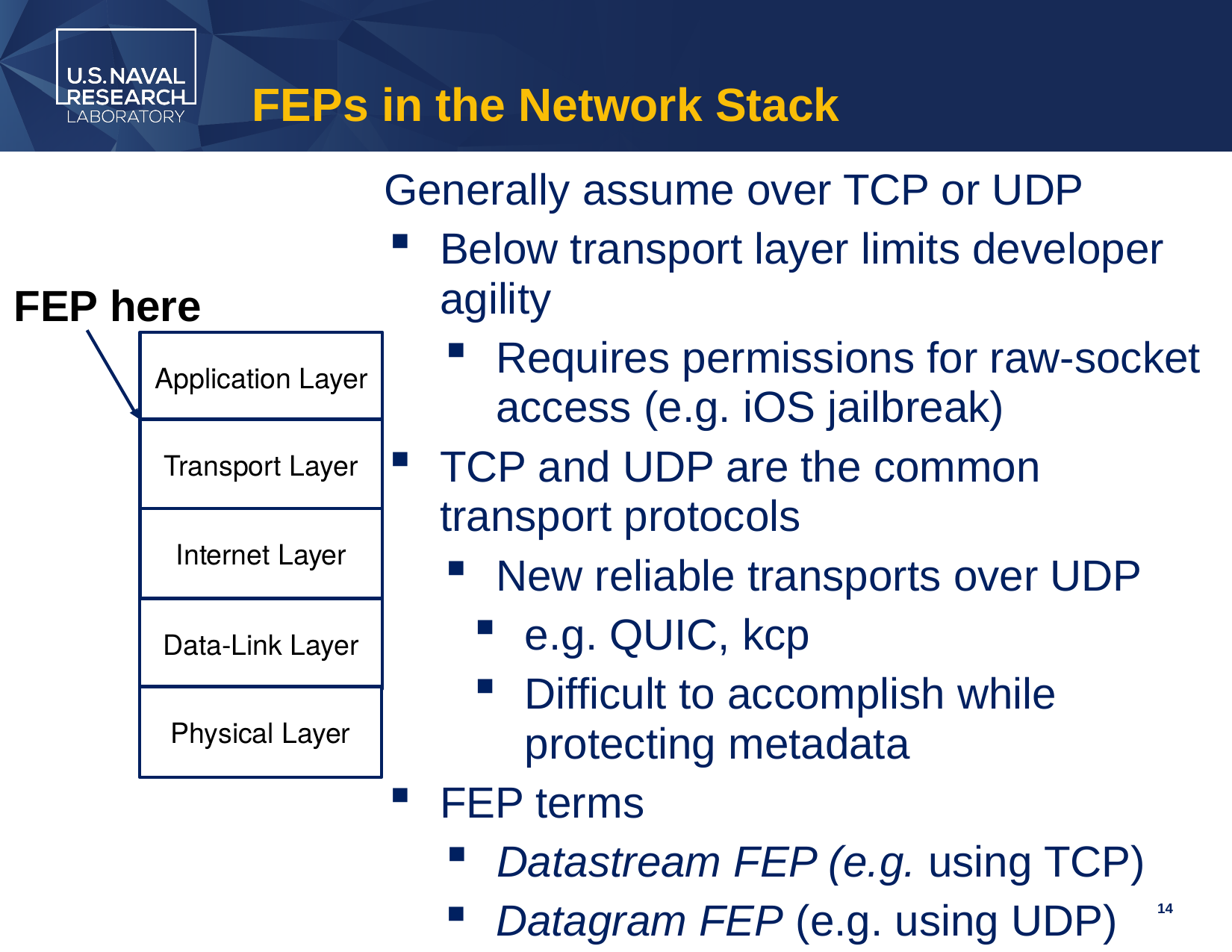

# FEPs in the Network Stack
Generally assume over TCP or UDP
Below transport layer limits developer agility
Requires permissions for raw-socket access (e.g. iOS jailbreak)
TCP and UDP are the common transport protocols
New reliable transports over UDP
e.g. QUIC, kcp
Difficult to accomplish while protecting metadata
FEP terms
Datastream FEP (e.g. using TCP)
Datagram FEP (e.g. using UDP)
FEP here

Application Layer
Transport Layer
Internet Layer
Data-Link Layer
Physical Layer
14